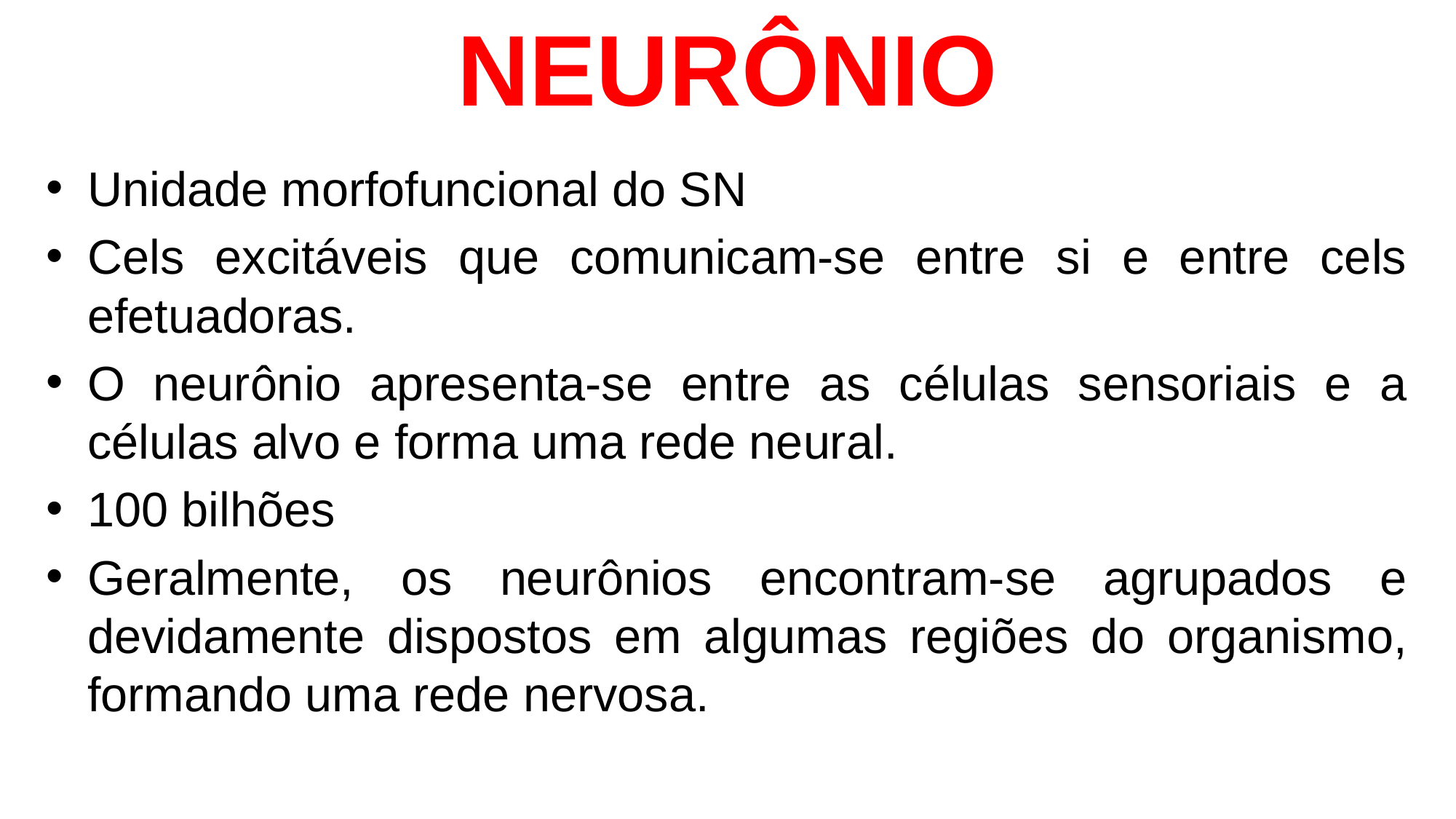

# NEURÔNIO
Unidade morfofuncional do SN
Cels excitáveis que comunicam-se entre si e entre cels efetuadoras.
O neurônio apresenta-se entre as células sensoriais e a células alvo e forma uma rede neural.
100 bilhões
Geralmente, os neurônios encontram-se agrupados e devidamente dispostos em algumas regiões do organismo, formando uma rede nervosa.